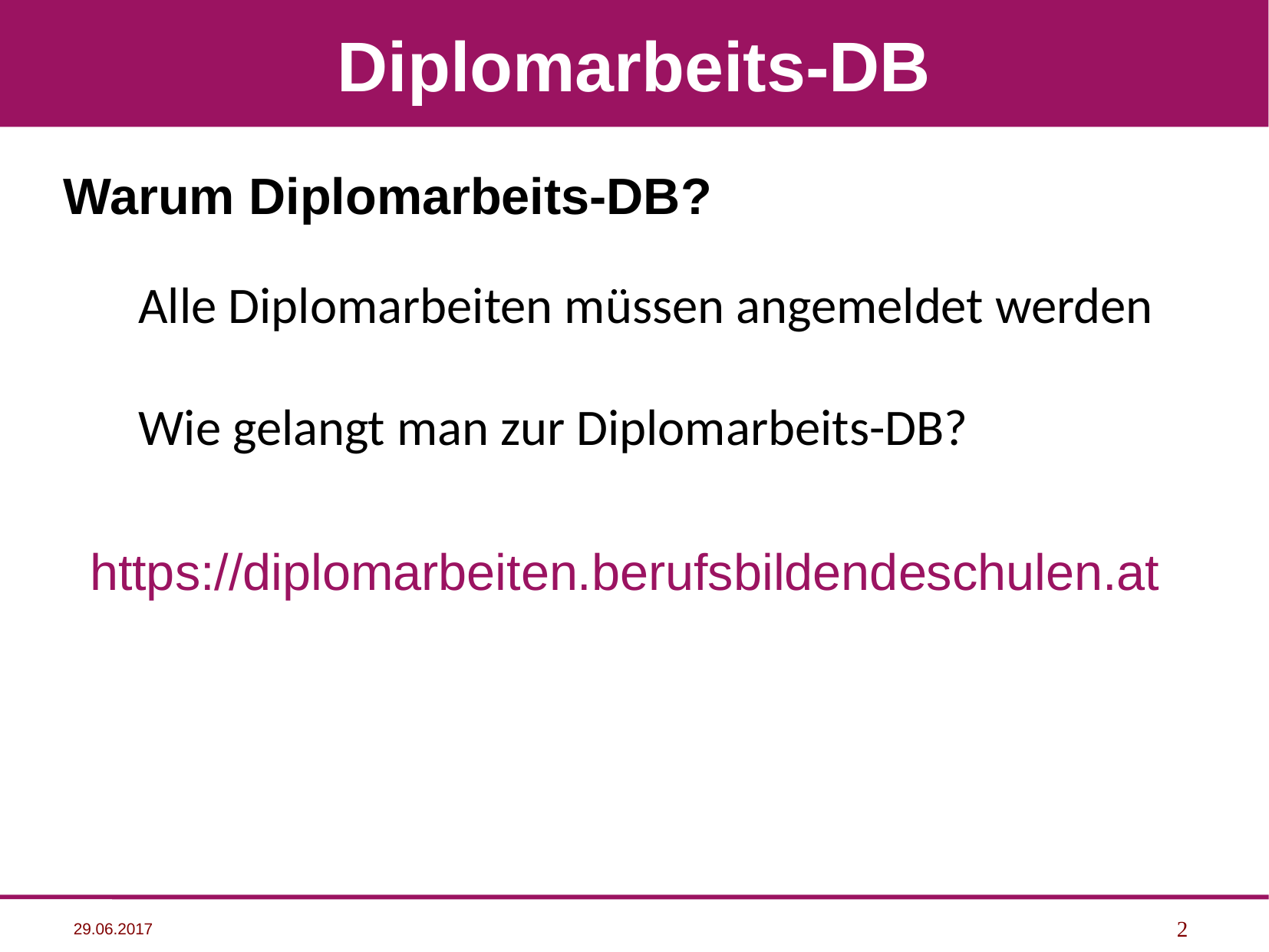

Diplomarbeits-DB
Warum Diplomarbeits-DB?

Alle Diplomarbeiten müssen angemeldet werden

Wie gelangt man zur Diplomarbeits-DB?

https://diplomarbeiten.berufsbildendeschulen.at
29.06.2017
2